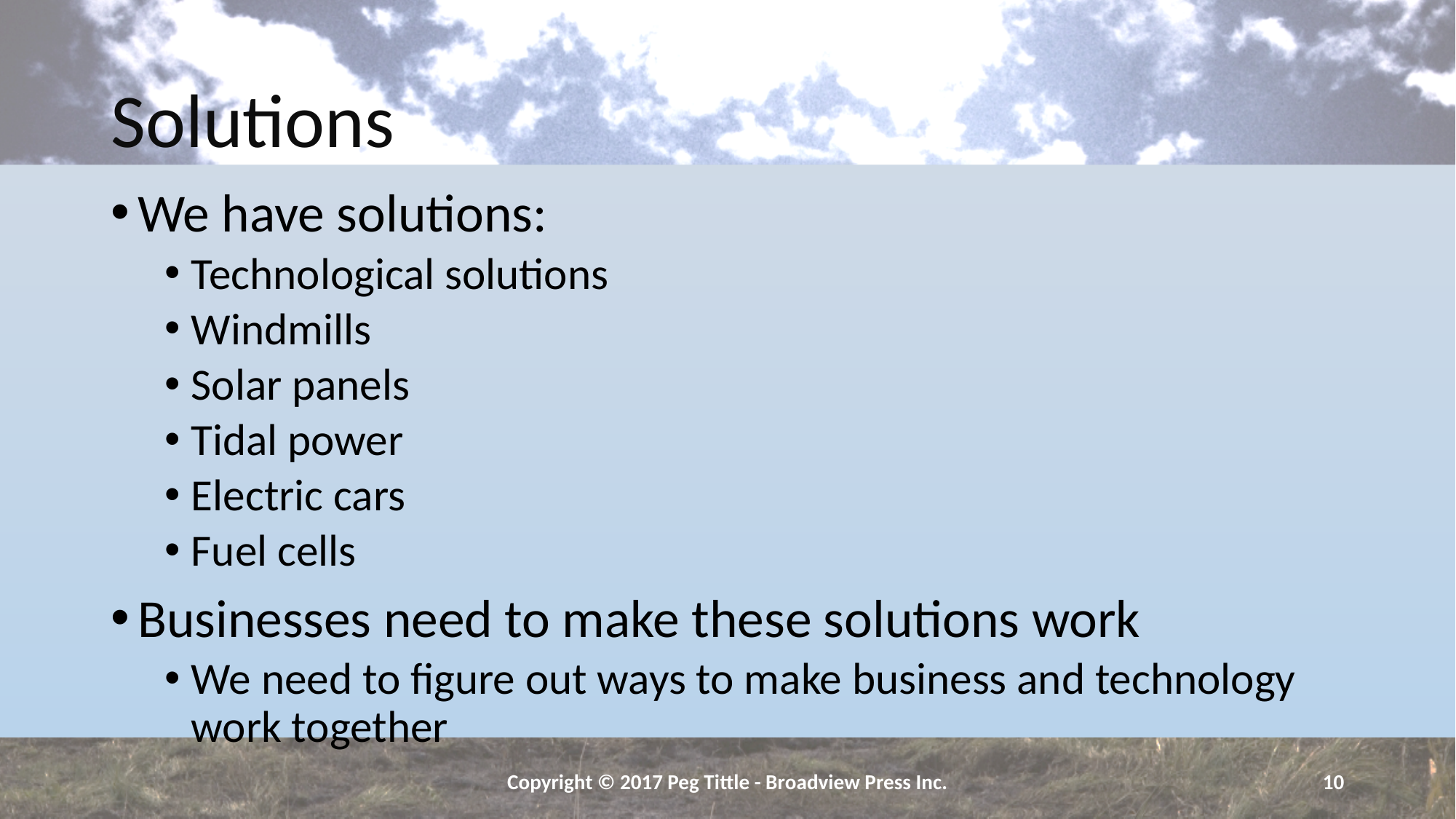

# Solutions
We have solutions:
Technological solutions
Windmills
Solar panels
Tidal power
Electric cars
Fuel cells
Businesses need to make these solutions work
We need to figure out ways to make business and technology work together

Copyright © 2017 Peg Tittle - Broadview Press Inc.
10